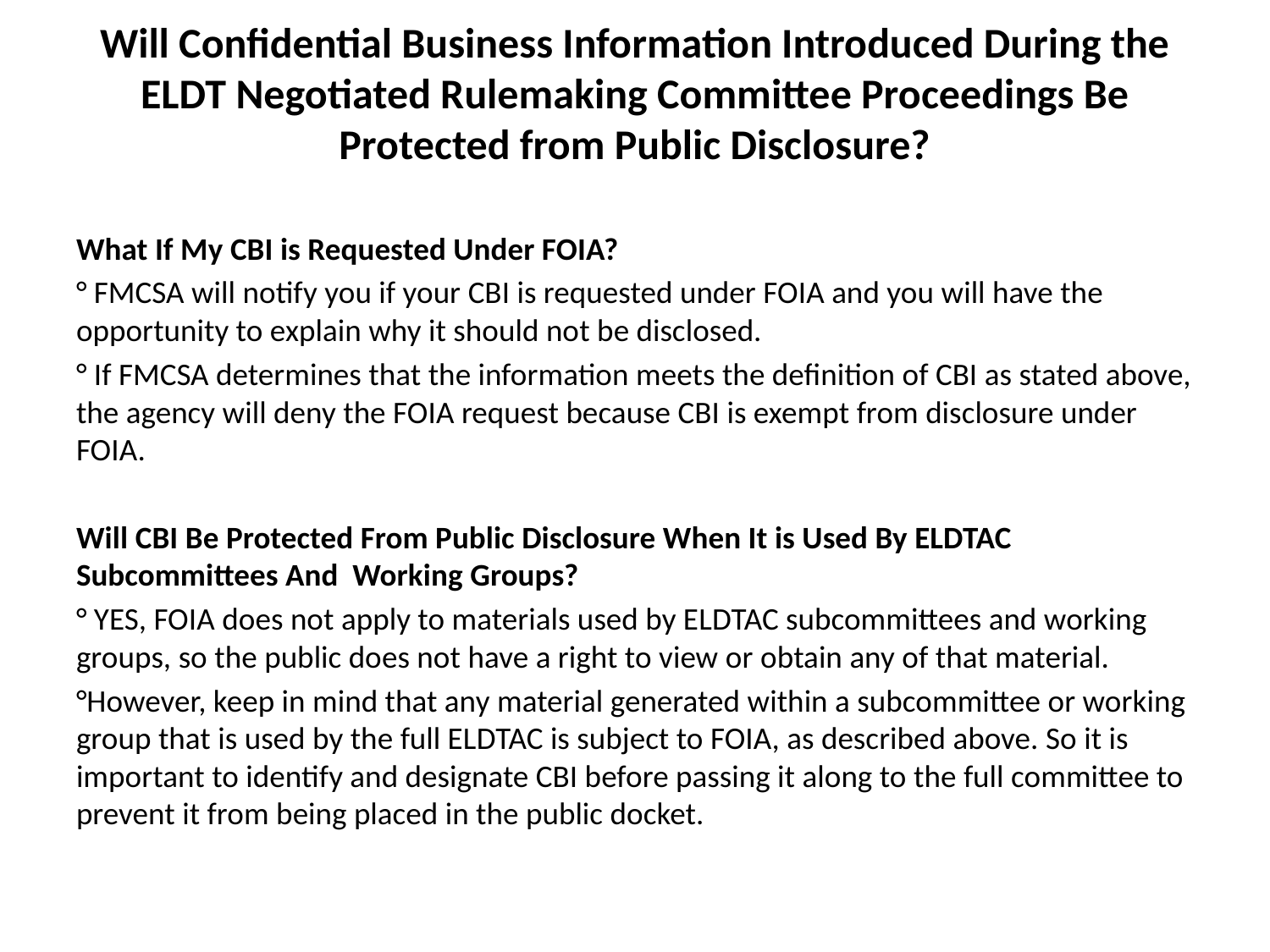

# Will Confidential Business Information Introduced During the ELDT Negotiated Rulemaking Committee Proceedings Be Protected from Public Disclosure?
What If My CBI is Requested Under FOIA?
° FMCSA will notify you if your CBI is requested under FOIA and you will have the opportunity to explain why it should not be disclosed.
° If FMCSA determines that the information meets the definition of CBI as stated above, the agency will deny the FOIA request because CBI is exempt from disclosure under FOIA.

Will CBI Be Protected From Public Disclosure When It is Used By ELDTAC Subcommittees And  Working Groups?
° YES, FOIA does not apply to materials used by ELDTAC subcommittees and working groups, so the public does not have a right to view or obtain any of that material.
°However, keep in mind that any material generated within a subcommittee or working group that is used by the full ELDTAC is subject to FOIA, as described above. So it is important to identify and designate CBI before passing it along to the full committee to prevent it from being placed in the public docket.